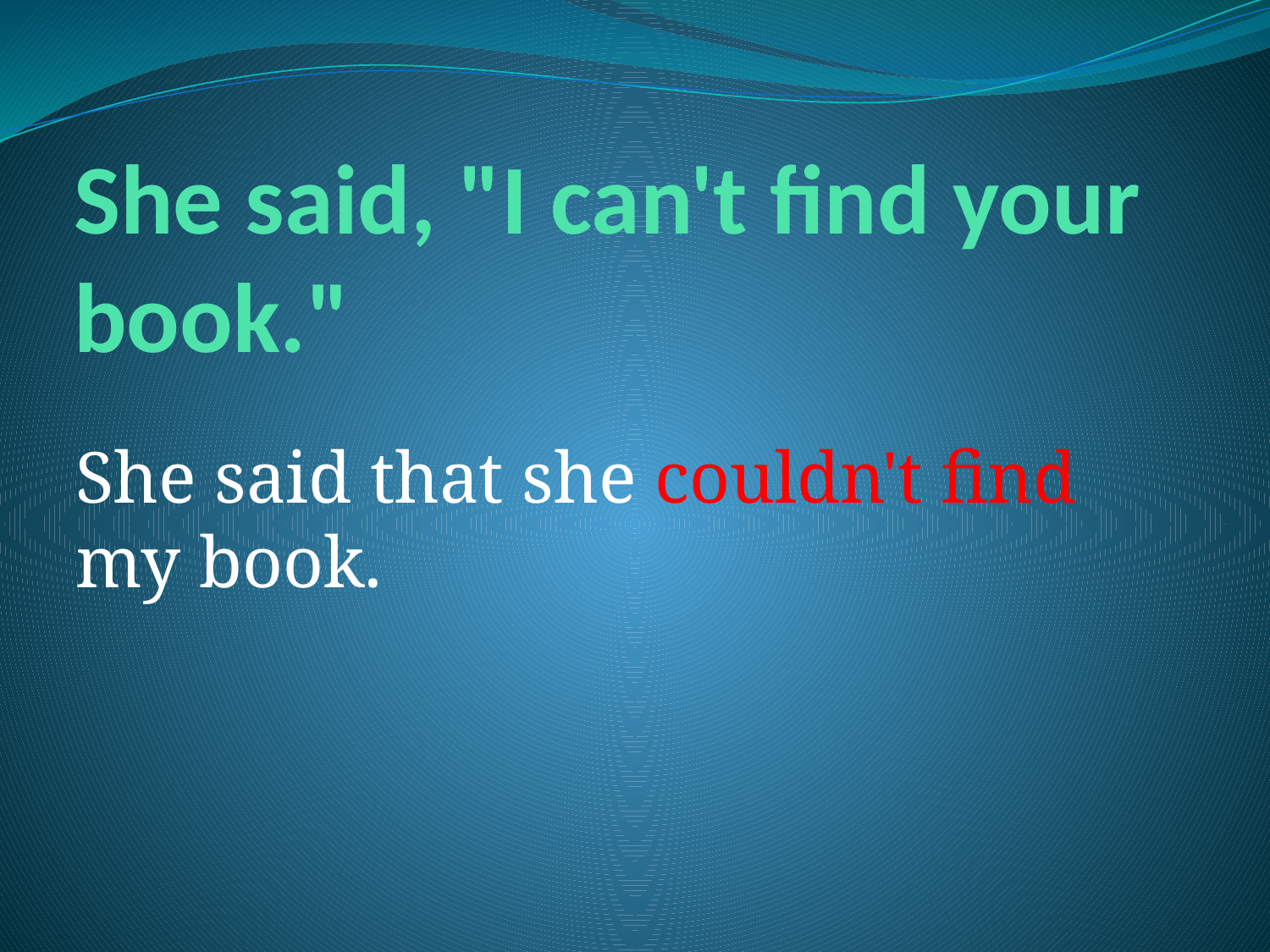

# She said, "I can't find your book."
She said that she couldn't find my book.